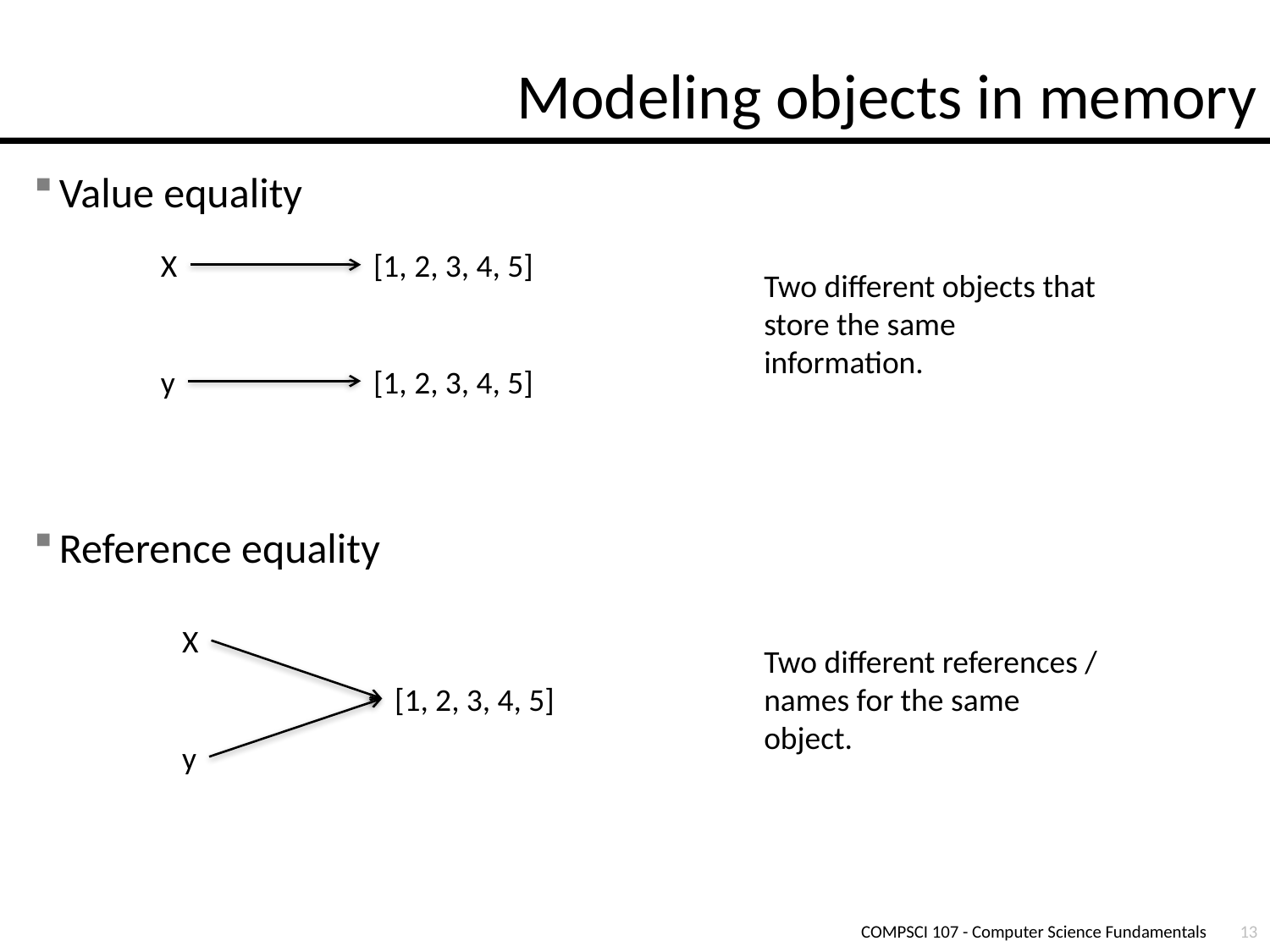

# Modeling objects in memory
Value equality

Reference equality

X
[1, 2, 3, 4, 5]
y
[1, 2, 3, 4, 5]
Two different objects that store the same information.
X
[1, 2, 3, 4, 5]
y
Two different references / names for the same object.
COMPSCI 107 - Computer Science Fundamentals
13